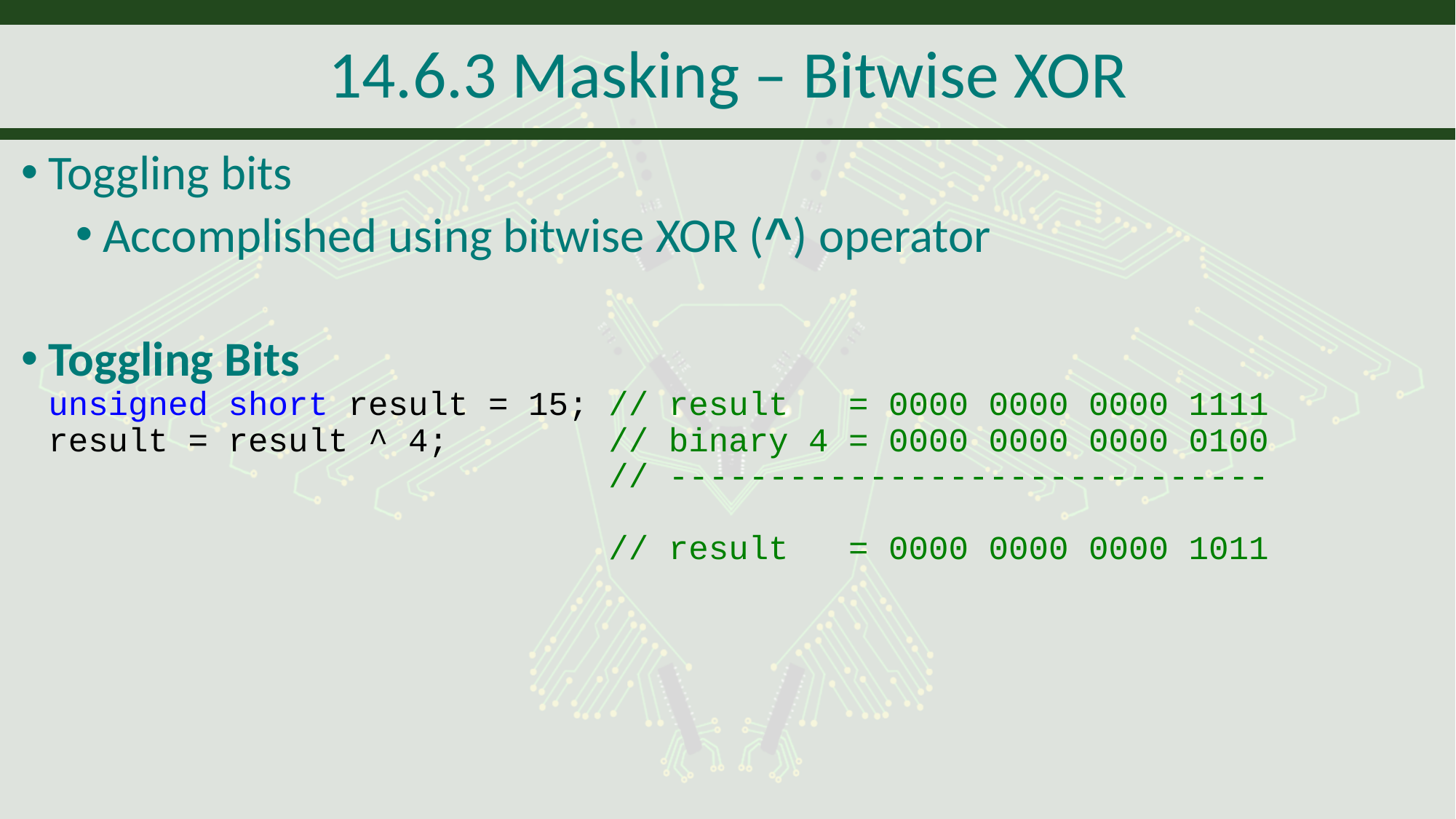

# 14.6.3 Masking – Bitwise XOR
Toggling bits
Accomplished using bitwise XOR (^) operator

Toggling Bits
unsigned short result = 15; // result   = 0000 0000 0000 1111
result = result ^ 4;        // binary 4 = 0000 0000 0000 0100
                            // ------------------------------
                            // result   = 0000 0000 0000 1011